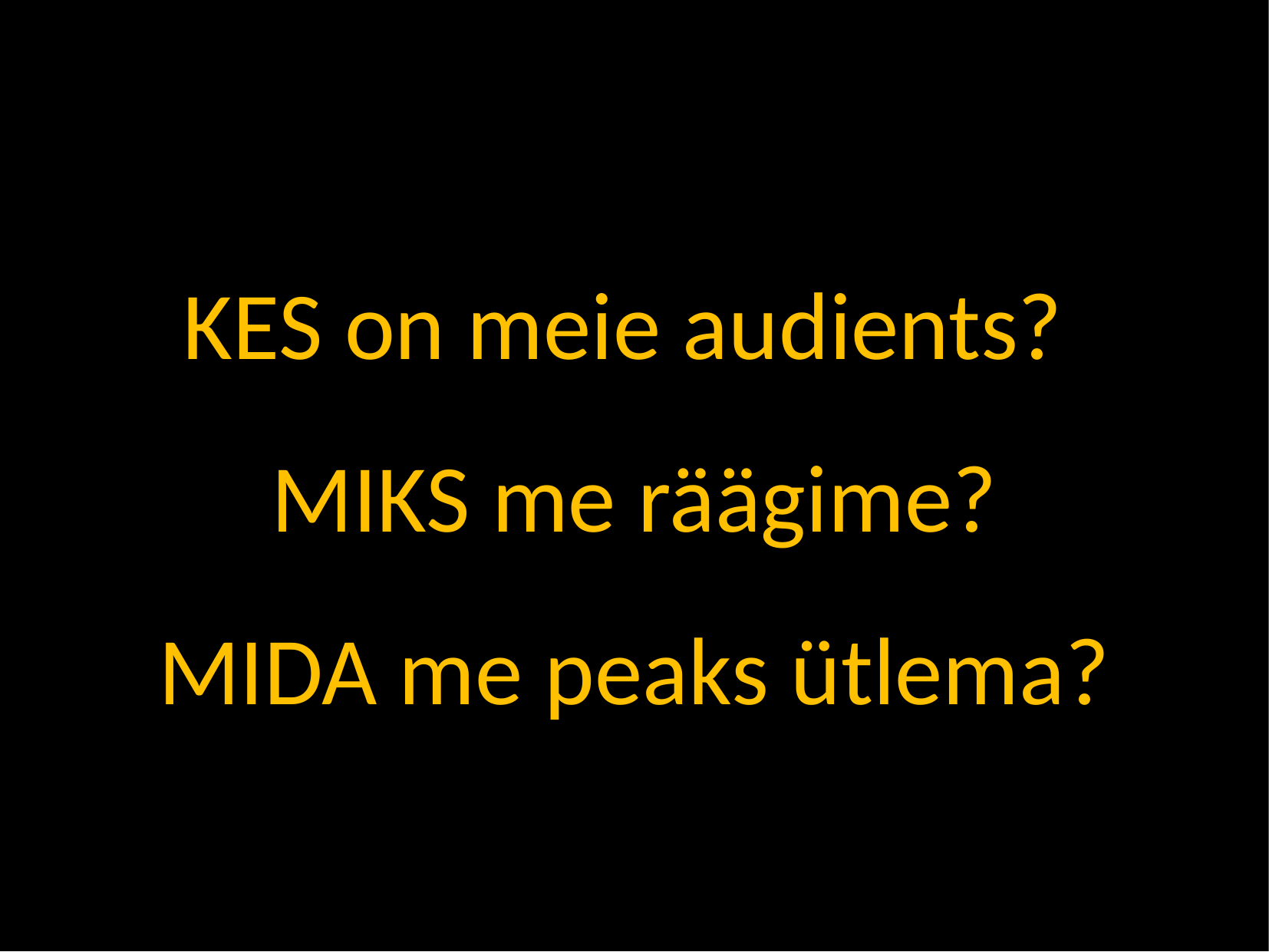

KES on meie audients?
MIKS me räägime?
MIDA me peaks ütlema?